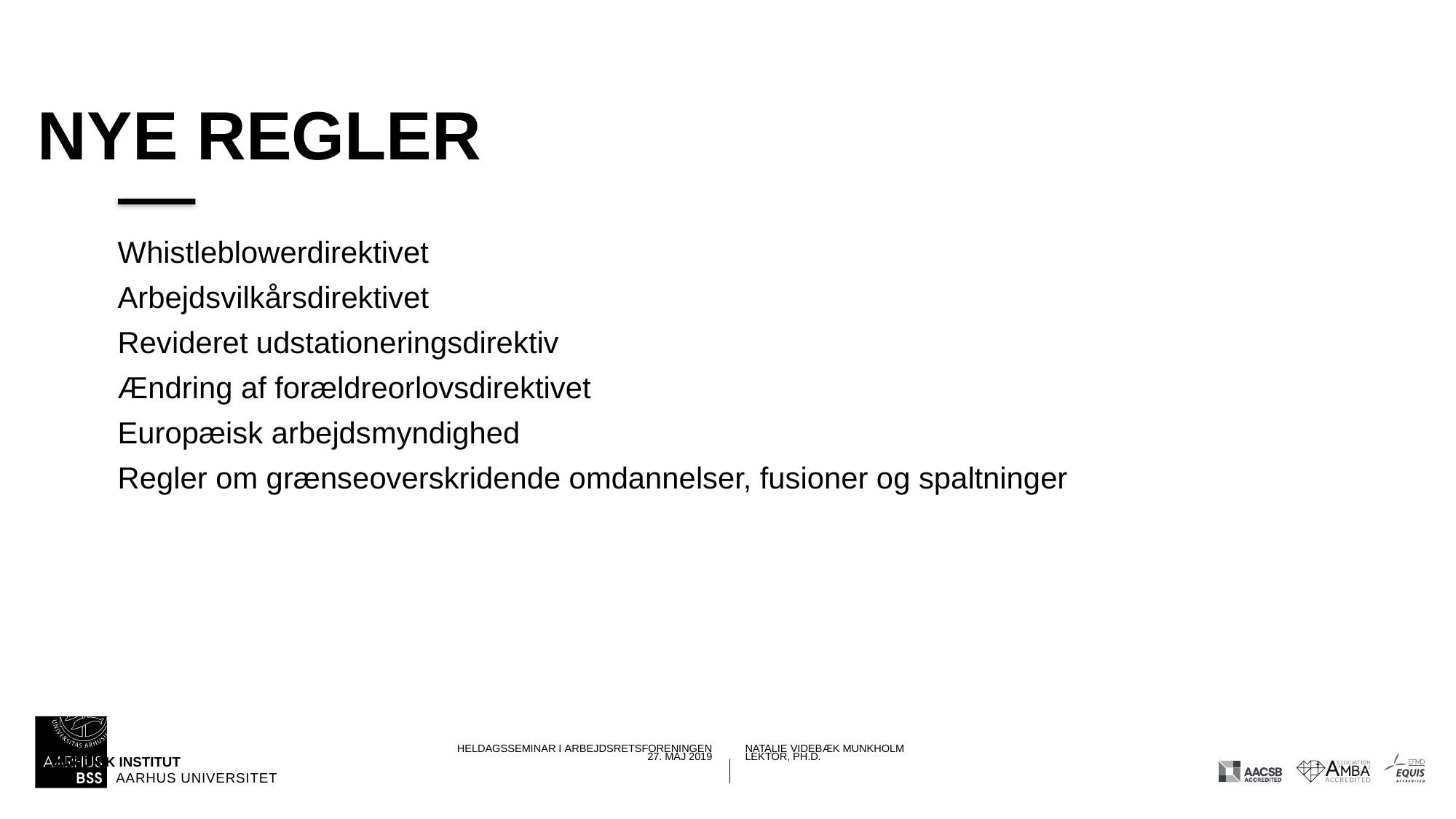

# Nye regler
Whistleblowerdirektivet
Arbejdsvilkårsdirektivet
Revideret udstationeringsdirektiv
Ændring af forældreorlovsdirektivet
Europæisk arbejdsmyndighed
Regler om grænseoverskridende omdannelser, fusioner og spaltninger